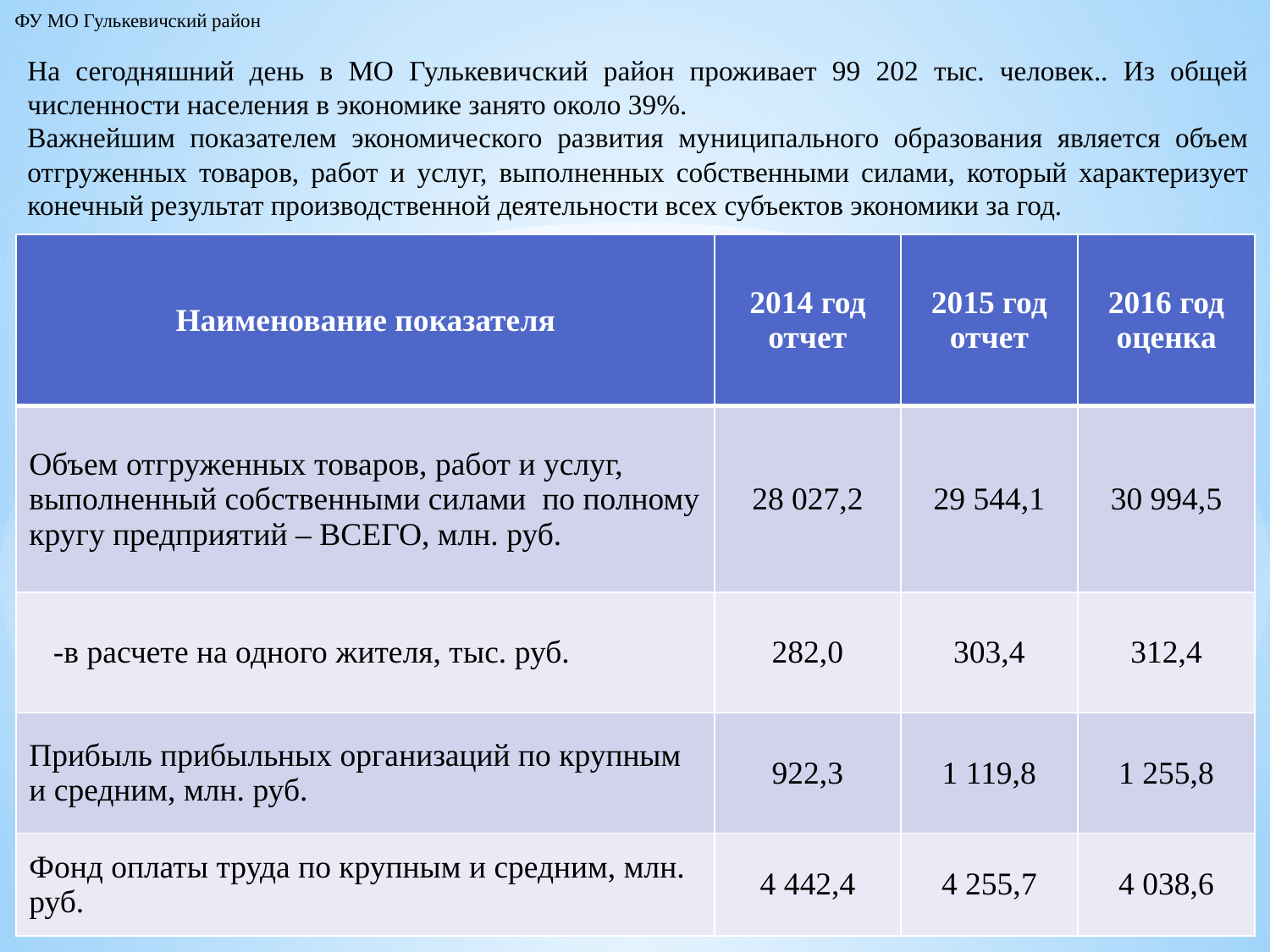

ФУ МО Гулькевичский район
На сегодняшний день в МО Гулькевичский район проживает 99 202 тыс. человек.. Из общей численности населения в экономике занято около 39%.
Важнейшим показателем экономического развития муниципального образования является объем отгруженных товаров, работ и услуг, выполненных собственными силами, который характеризует конечный результат производственной деятельности всех субъектов экономики за год.
| Наименование показателя | 2014 год отчет | 2015 год отчет | 2016 год оценка |
| --- | --- | --- | --- |
| Объем отгруженных товаров, работ и услуг, выполненный собственными силами по полному кругу предприятий – ВСЕГО, млн. руб. | 28 027,2 | 29 544,1 | 30 994,5 |
| -в расчете на одного жителя, тыс. руб. | 282,0 | 303,4 | 312,4 |
| Прибыль прибыльных организаций по крупным и средним, млн. руб. | 922,3 | 1 119,8 | 1 255,8 |
| Фонд оплаты труда по крупным и средним, млн. руб. | 4 442,4 | 4 255,7 | 4 038,6 |